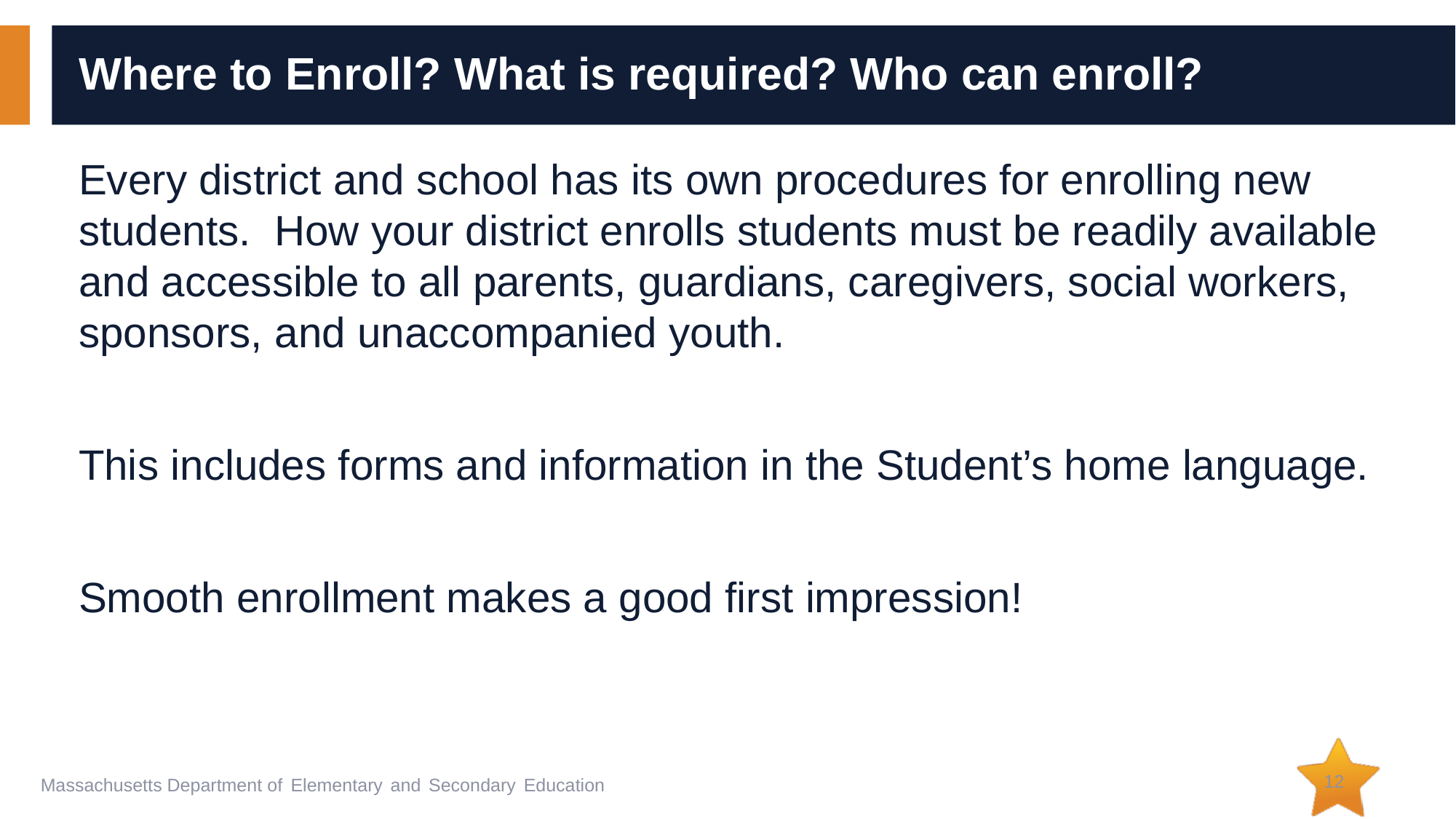

# Where to Enroll? What is required? Who can enroll?
Every district and school has its own procedures for enrolling new students.  How your district enrolls students must be readily available and accessible to all parents, guardians, caregivers, social workers, sponsors, and unaccompanied youth.

This includes forms and information in the Student’s home language.

Smooth enrollment makes a good first impression!
12